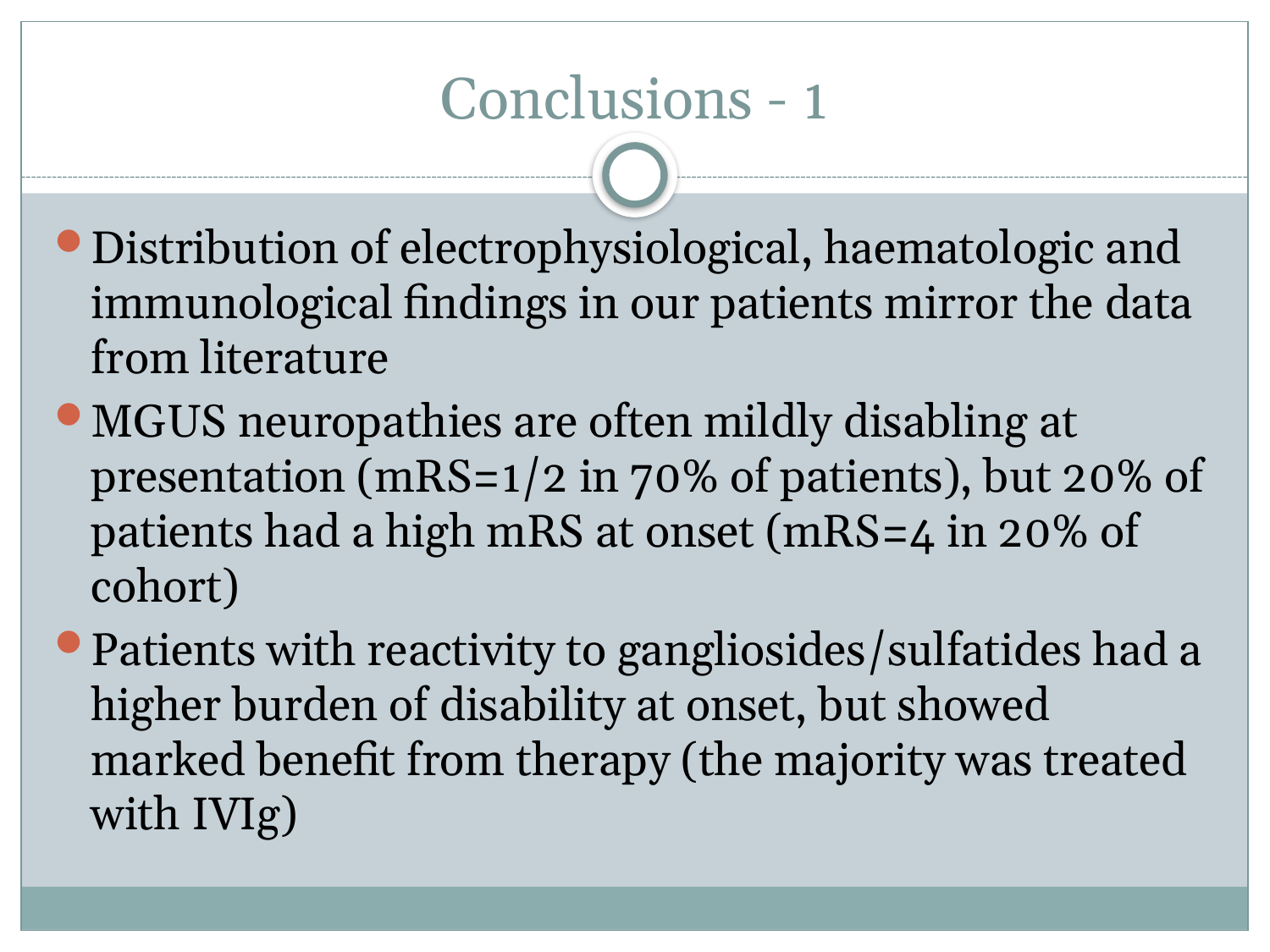

# Conclusions - 1
Distribution of electrophysiological, haematologic and immunological findings in our patients mirror the data from literature
MGUS neuropathies are often mildly disabling at presentation (mRS=1/2 in 70% of patients), but 20% of patients had a high mRS at onset (mRS=4 in 20% of cohort)
Patients with reactivity to gangliosides/sulfatides had a higher burden of disability at onset, but showed marked benefit from therapy (the majority was treated with IVIg)